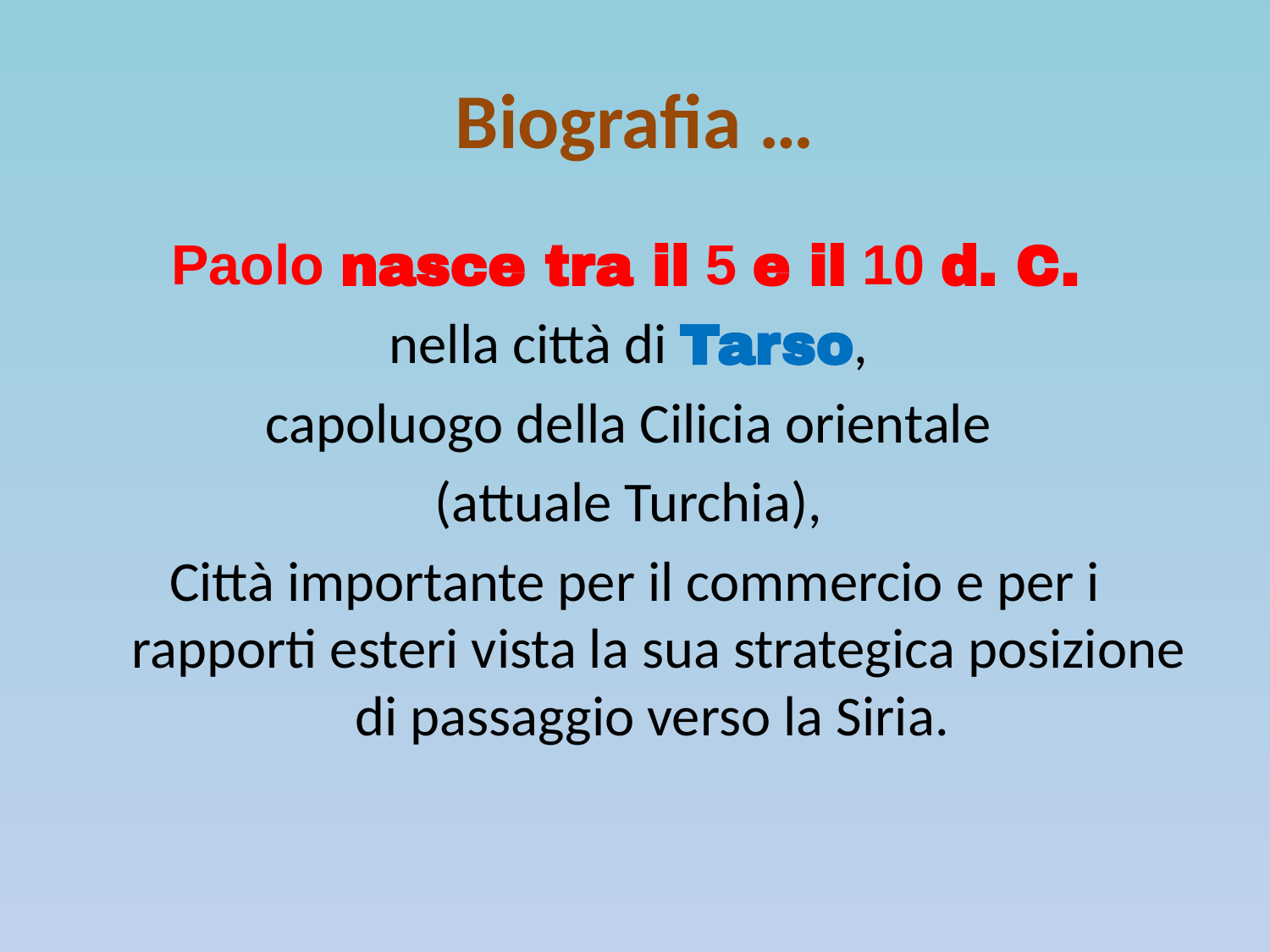

# Biografia …
Paolo nasce tra il 5 e il 10 d. C.
nella città di Tarso,
capoluogo della Cilicia orientale
(attuale Turchia),
Città importante per il commercio e per i rapporti esteri vista la sua strategica posizione di passaggio verso la Siria.